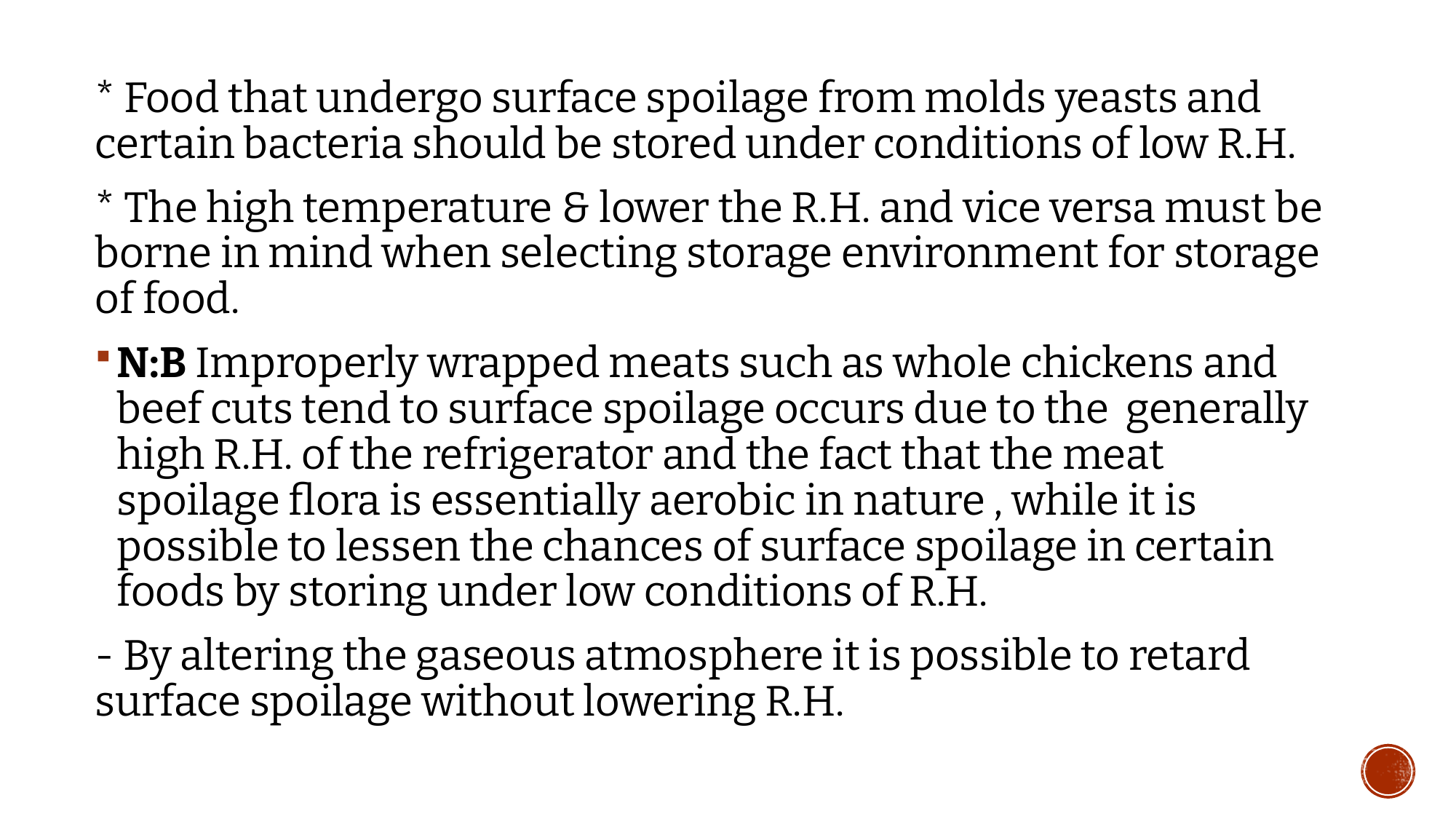

* Food that undergo surface spoilage from molds yeasts and certain bacteria should be stored under conditions of low R.H.
* The high temperature & lower the R.H. and vice versa must be borne in mind when selecting storage environment for storage of food.
N:B Improperly wrapped meats such as whole chickens and beef cuts tend to surface spoilage occurs due to the  generally high R.H. of the refrigerator and the fact that the meat spoilage flora is essentially aerobic in nature , while it is possible to lessen the chances of surface spoilage in certain foods by storing under low conditions of R.H.
- By altering the gaseous atmosphere it is possible to retard surface spoilage without lowering R.H.